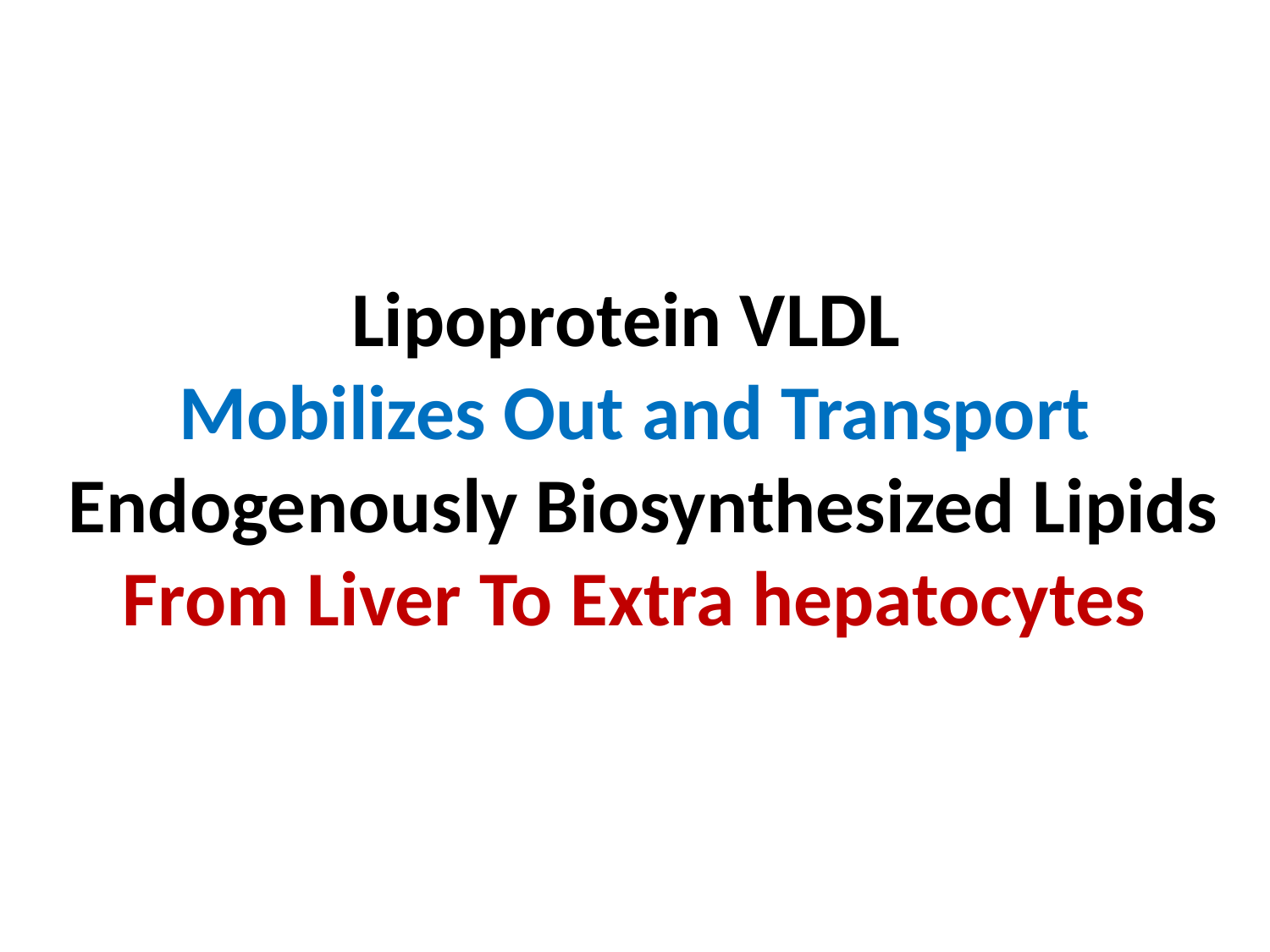

# Lipoprotein VLDL Mobilizes Out and Transport Endogenously Biosynthesized Lipids From Liver To Extra hepatocytes